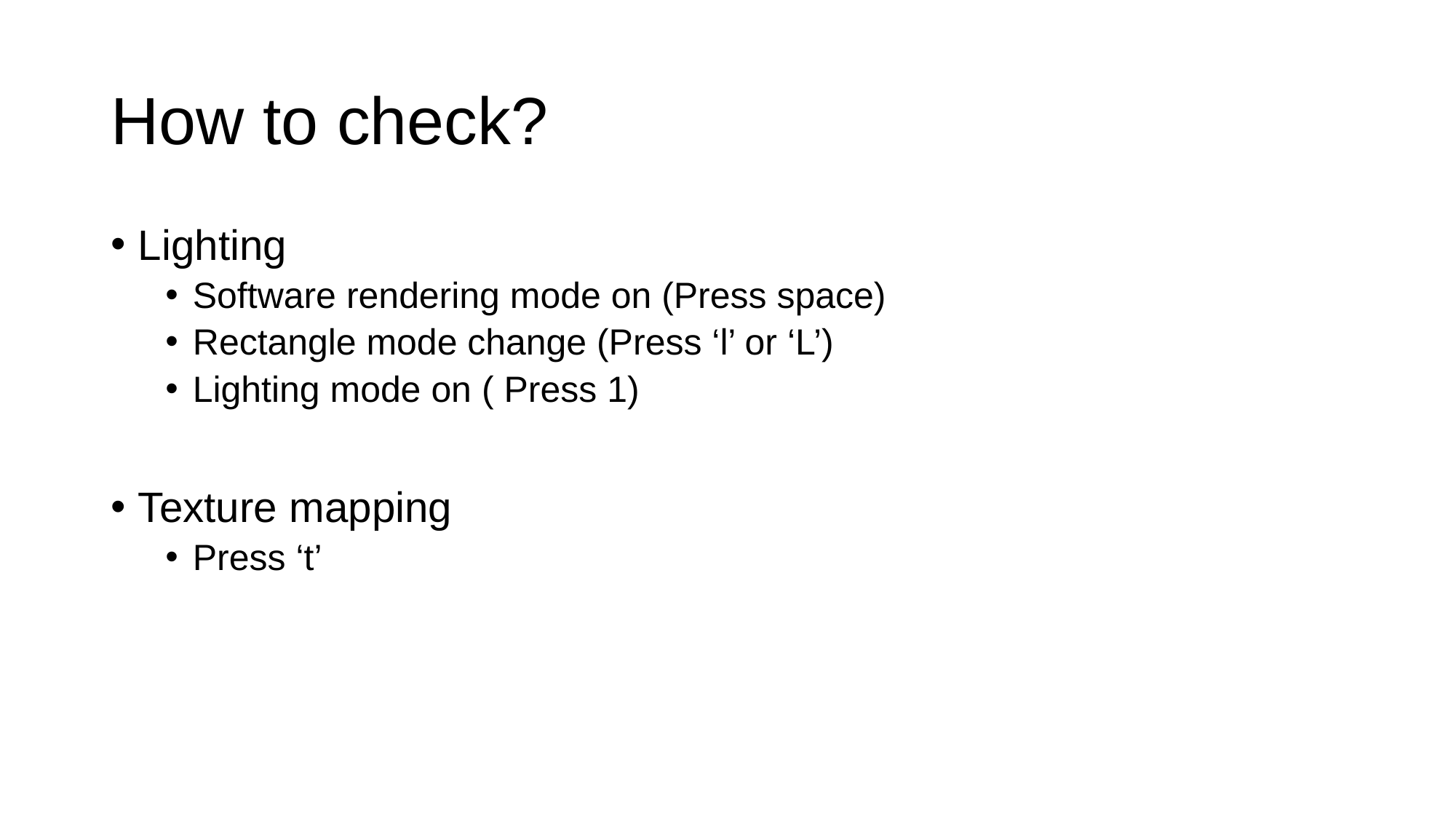

# How to check?
Lighting
Software rendering mode on (Press space)
Rectangle mode change (Press ‘l’ or ‘L’)
Lighting mode on ( Press 1)

Texture mapping
Press ‘t’